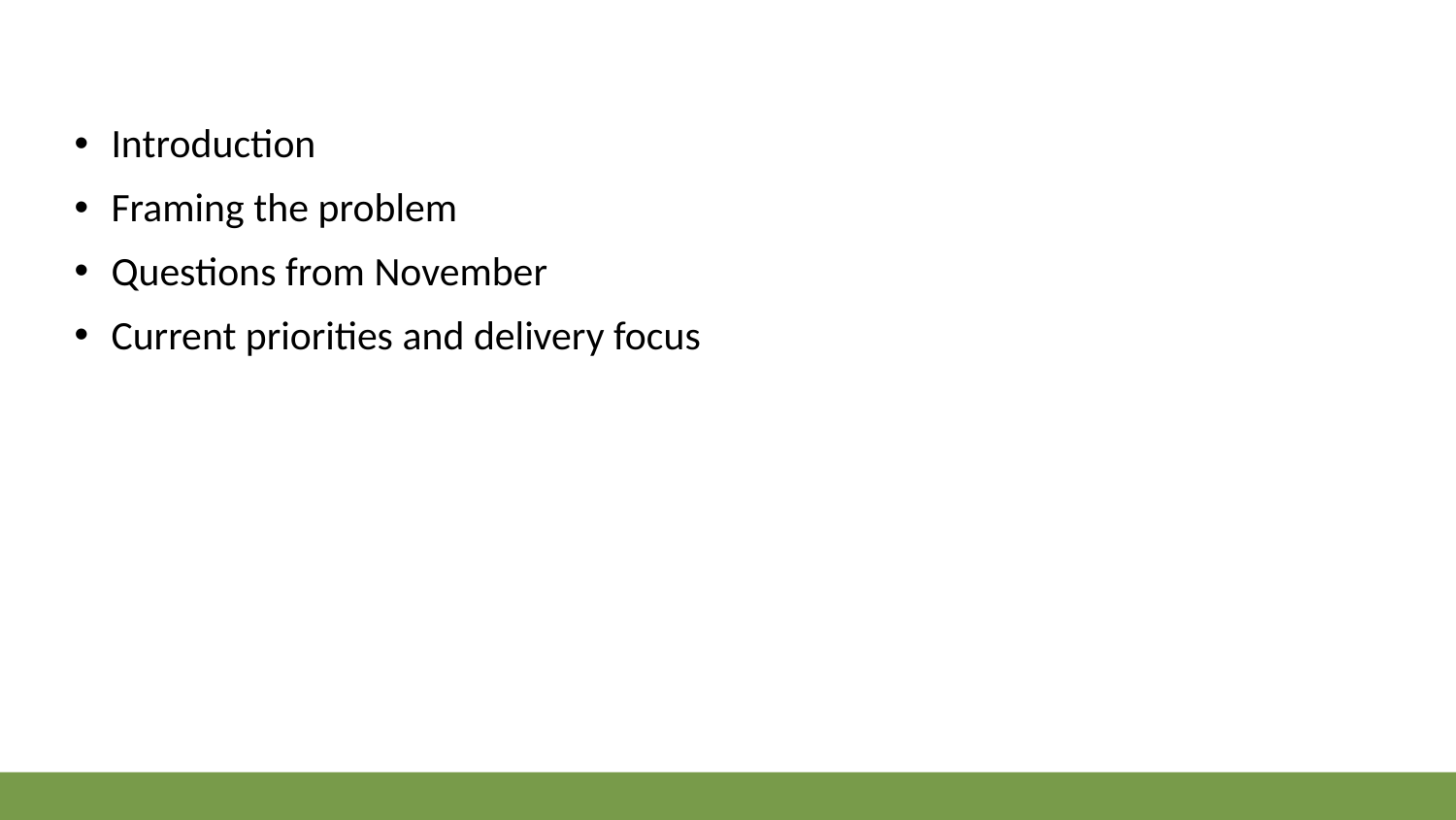

Introduction
Framing the problem
Questions from November
Current priorities and delivery focus